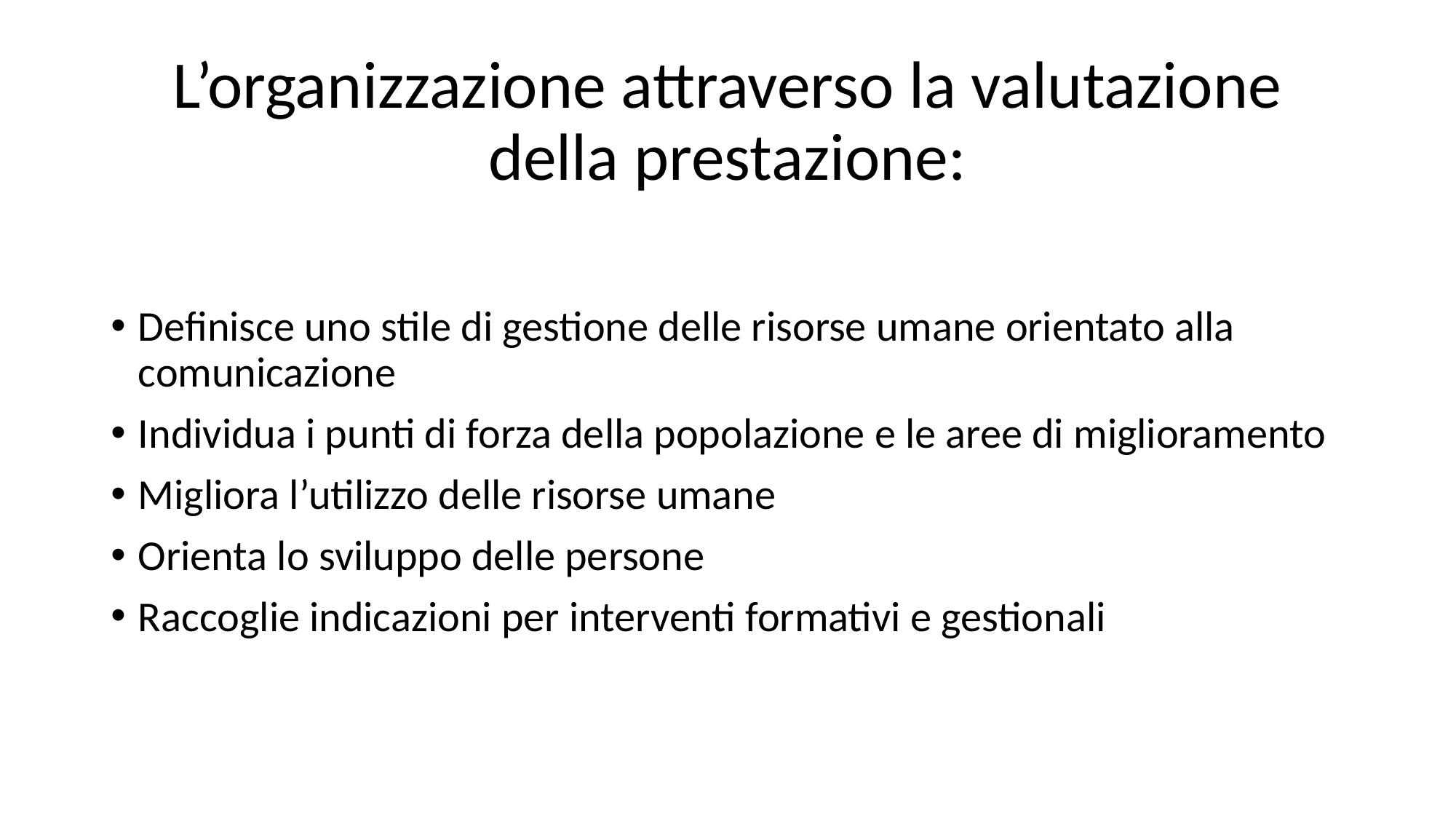

# L’organizzazione attraverso la valutazione della prestazione:
Definisce uno stile di gestione delle risorse umane orientato alla comunicazione
Individua i punti di forza della popolazione e le aree di miglioramento
Migliora l’utilizzo delle risorse umane
Orienta lo sviluppo delle persone
Raccoglie indicazioni per interventi formativi e gestionali